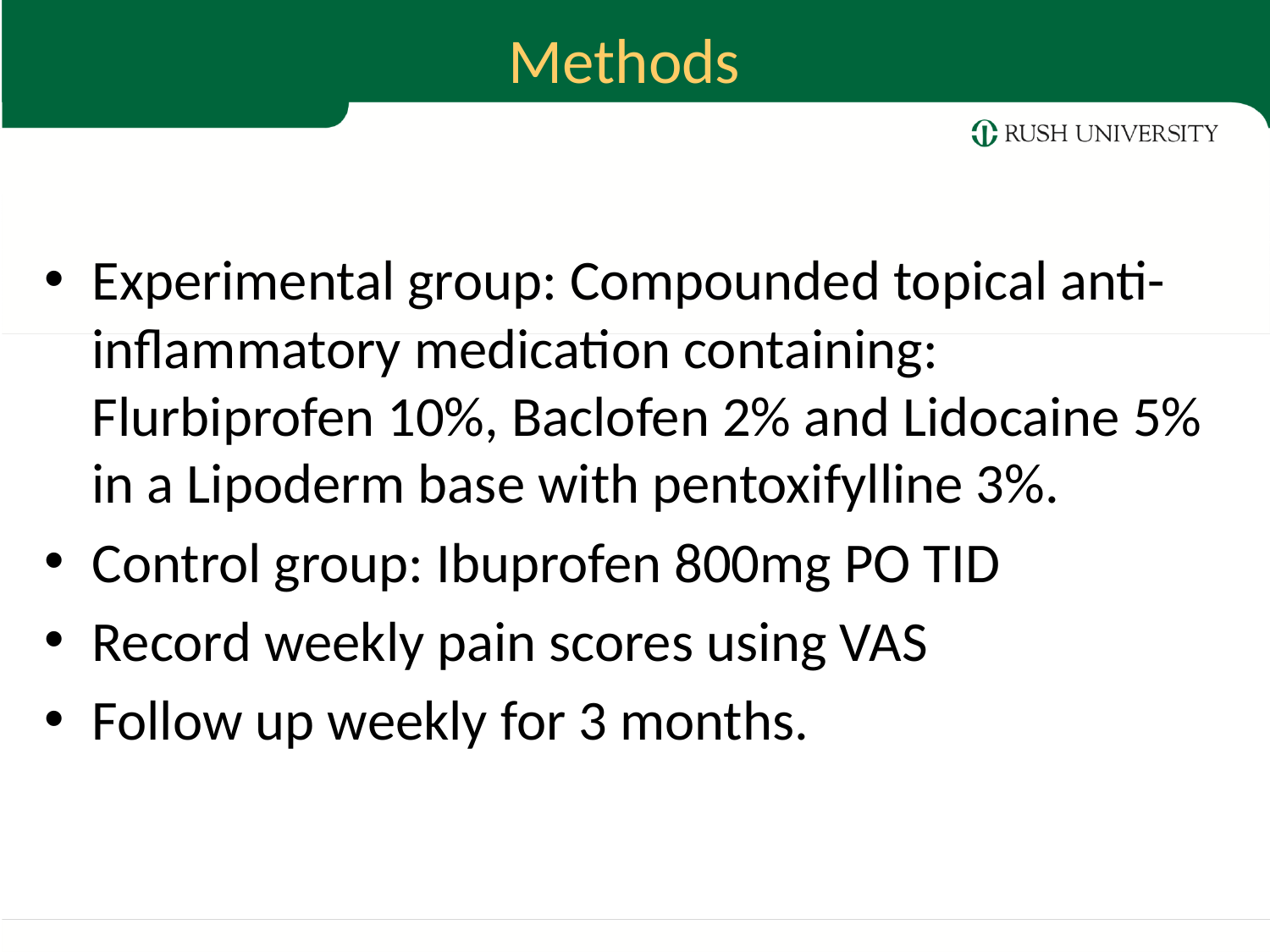

Methods

Experimental group: Compounded topical anti-inflammatory medication containing: Flurbiprofen 10%, Baclofen 2% and Lidocaine 5% in a Lipoderm base with pentoxifylline 3%.
Control group: Ibuprofen 800mg PO TID
Record weekly pain scores using VAS
Follow up weekly for 3 months.